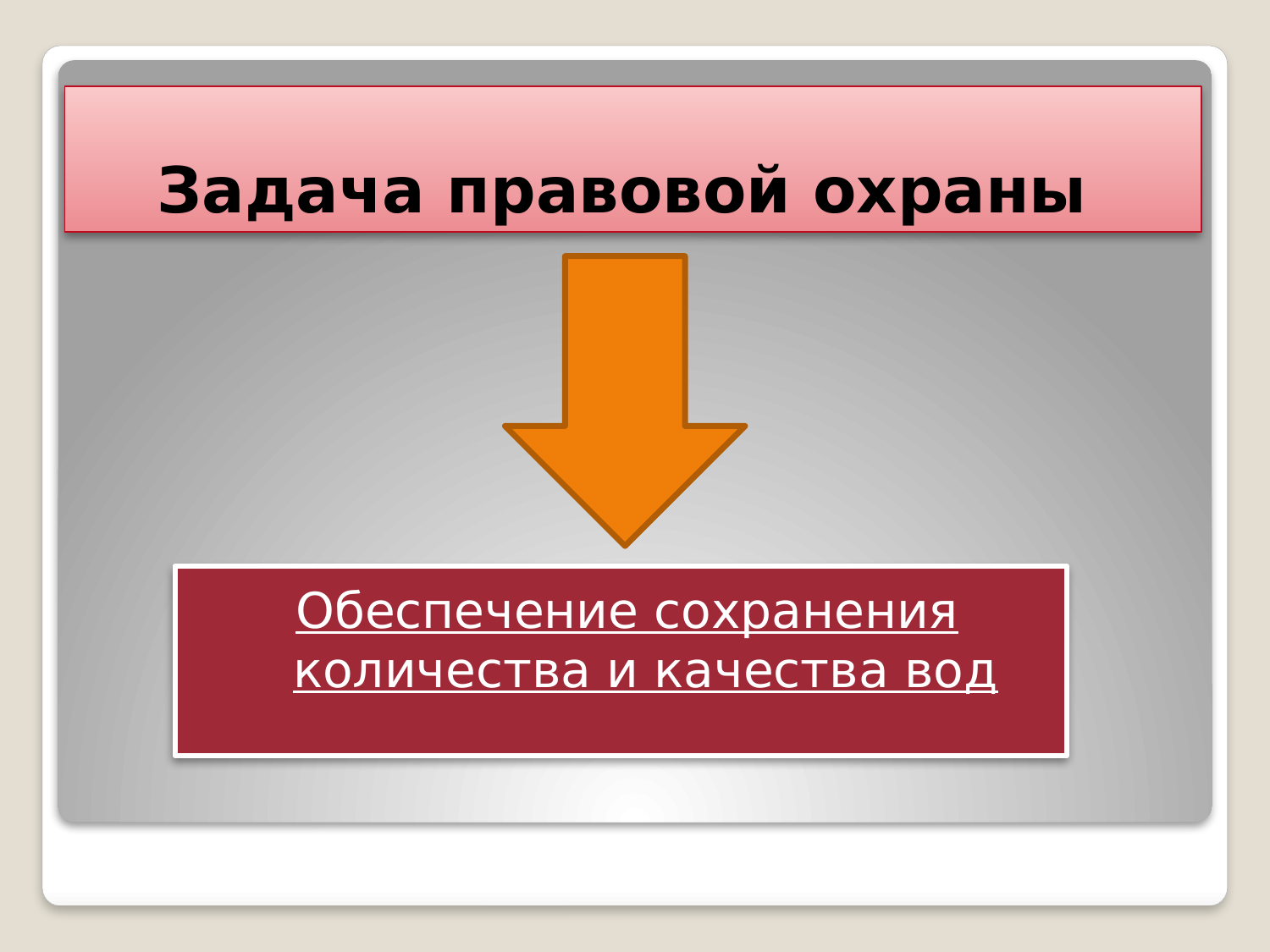

# Задача правовой охраны

Обеспечение сохранения количества и качества вод